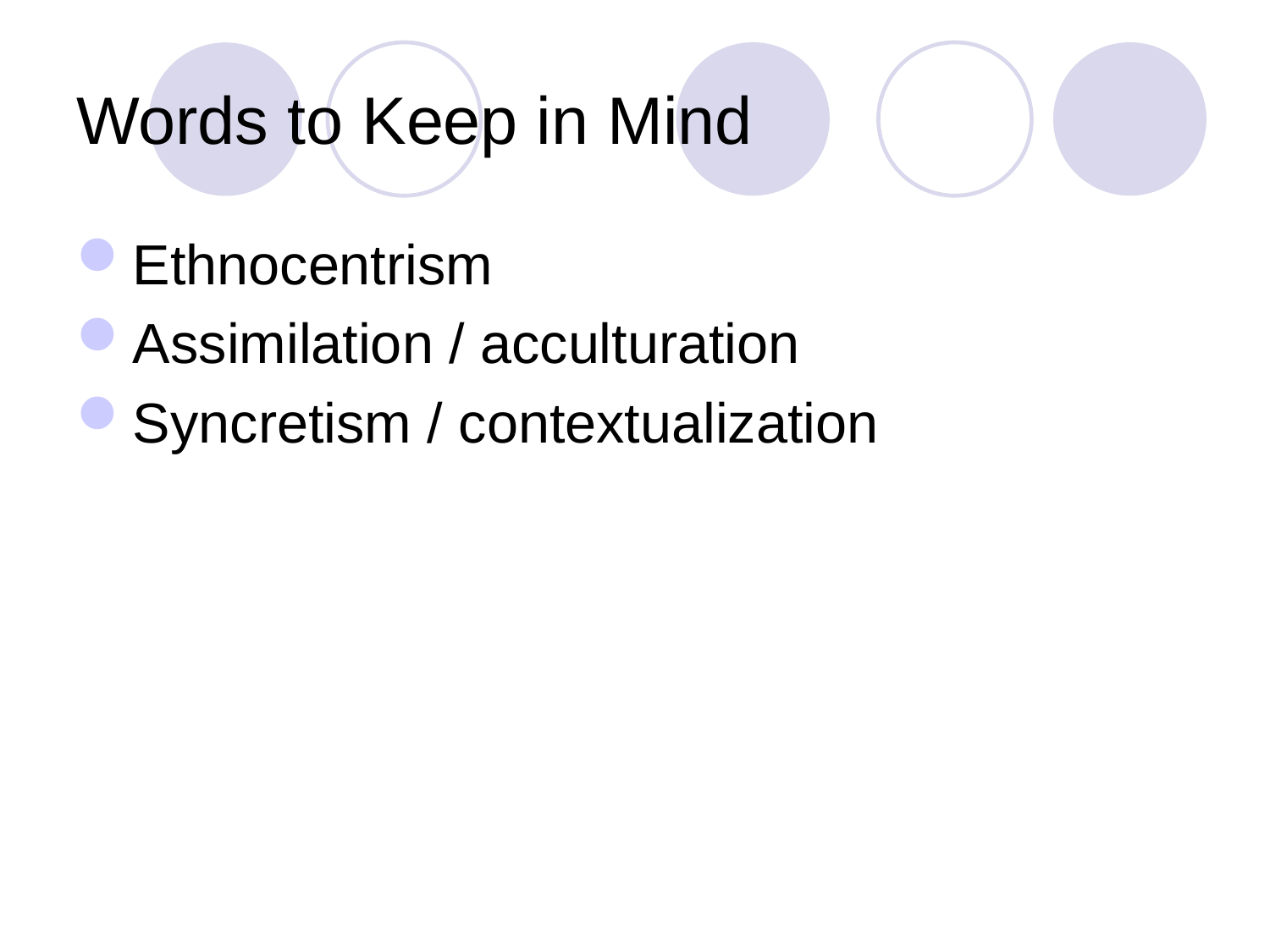

# Words to Keep in Mind
Ethnocentrism
Assimilation / acculturation
Syncretism / contextualization